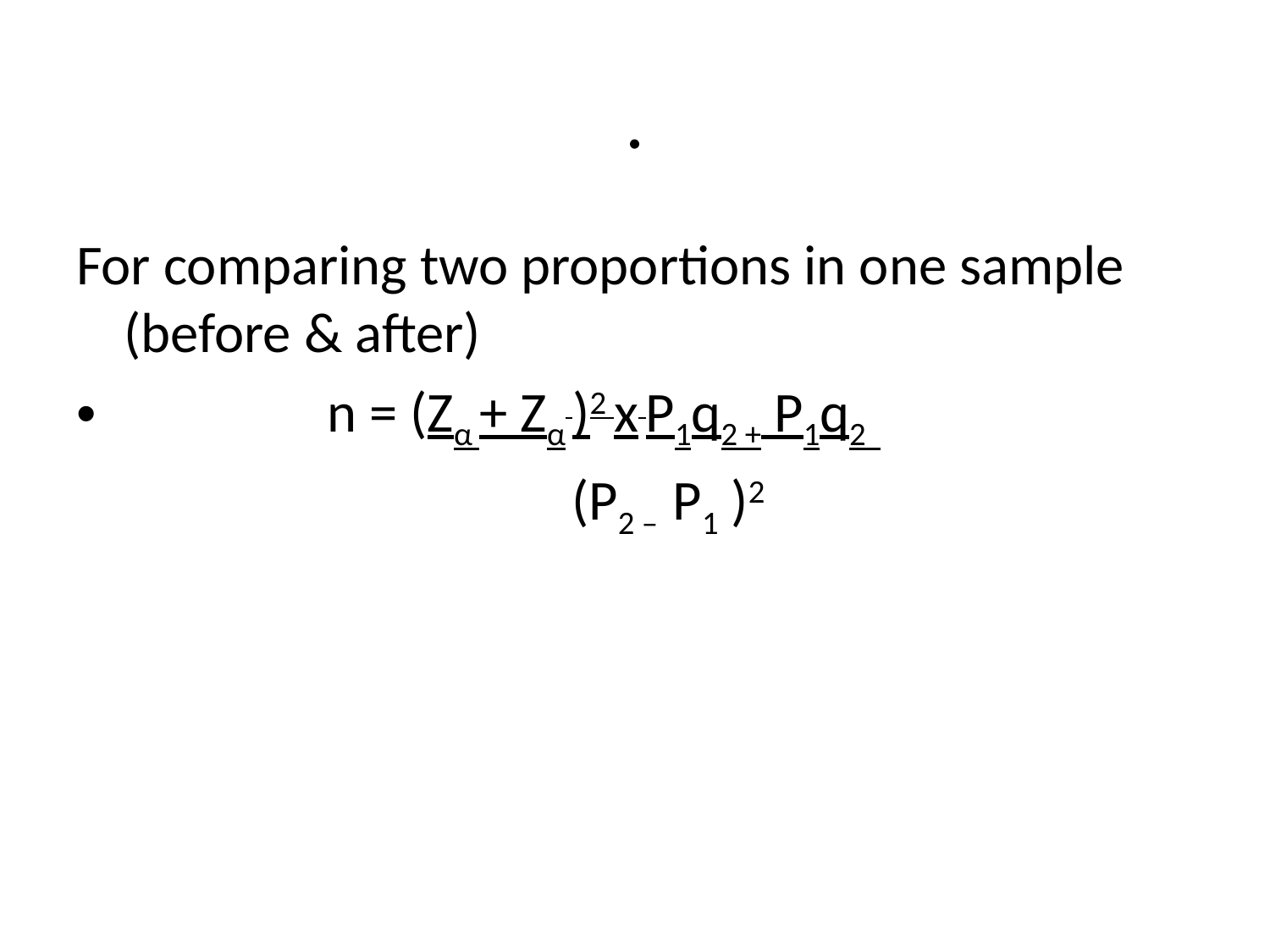

# .
For comparing two proportions in one sample (before & after)
                n = (Zα + Zα )2 x P1q2 + P1q2
                                       (P2 –  P1 )2